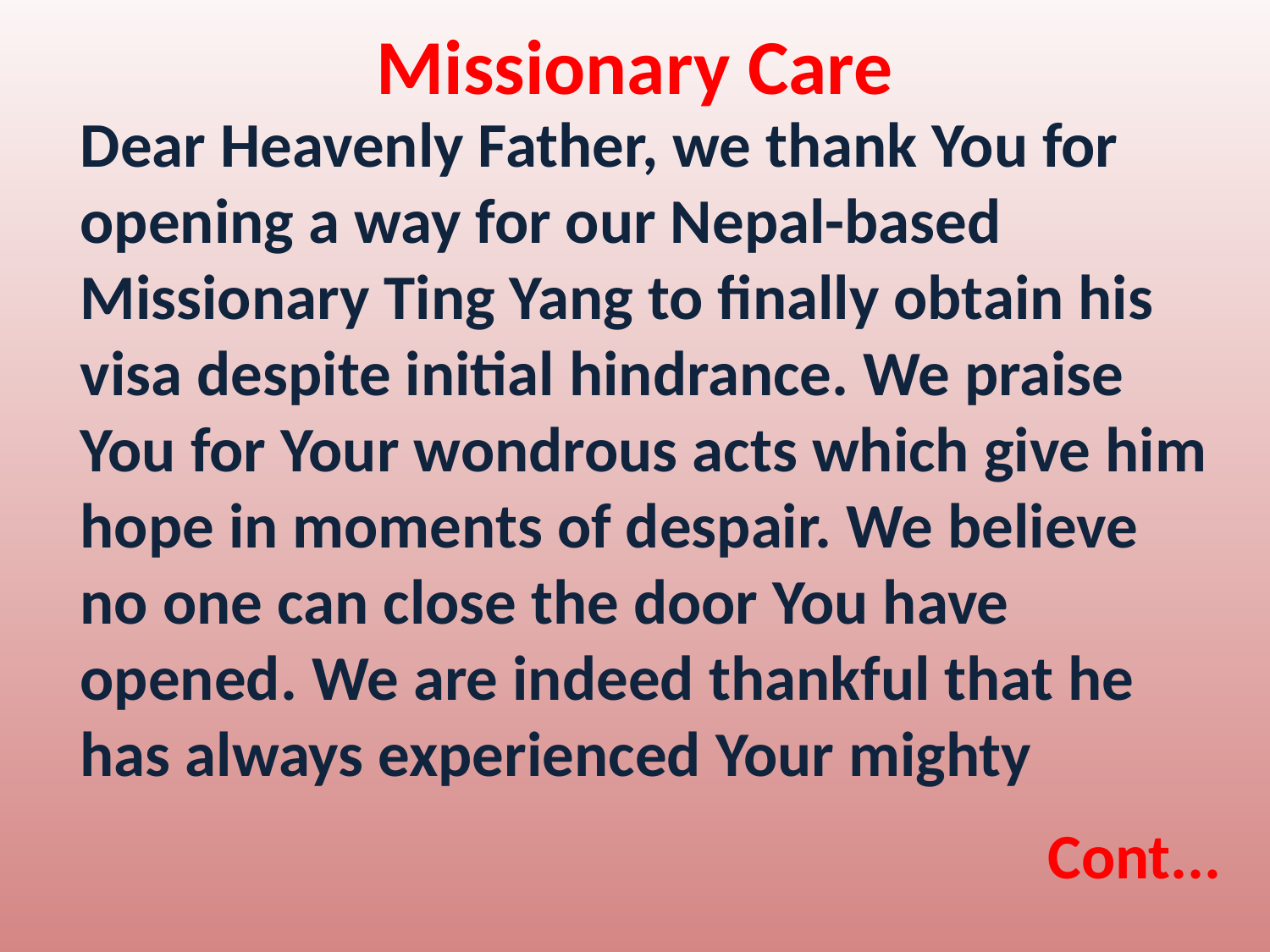

Missionary Care
Dear Heavenly Father, we thank You for opening a way for our Nepal-based Missionary Ting Yang to finally obtain his visa despite initial hindrance. We praise You for Your wondrous acts which give him hope in moments of despair. We believe no one can close the door You have opened. We are indeed thankful that he has always experienced Your mighty
Cont...